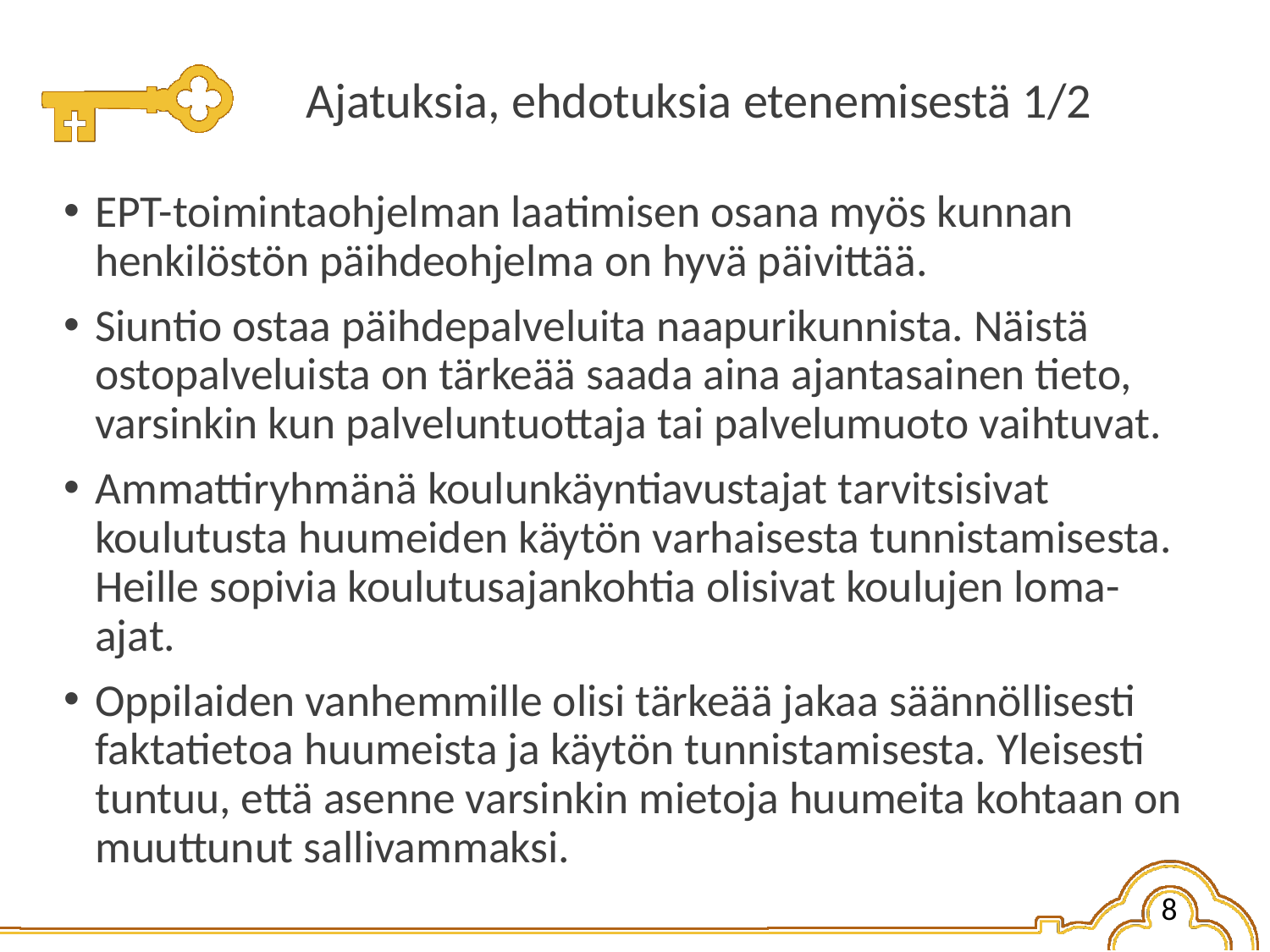

# Ajatuksia, ehdotuksia etenemisestä 1/2
EPT-toimintaohjelman laatimisen osana myös kunnan henkilöstön päihdeohjelma on hyvä päivittää.
Siuntio ostaa päihdepalveluita naapurikunnista. Näistä ostopalveluista on tärkeää saada aina ajantasainen tieto, varsinkin kun palveluntuottaja tai palvelumuoto vaihtuvat.
Ammattiryhmänä koulunkäyntiavustajat tarvitsisivat koulutusta huumeiden käytön varhaisesta tunnistamisesta. Heille sopivia koulutusajankohtia olisivat koulujen loma-ajat.
Oppilaiden vanhemmille olisi tärkeää jakaa säännöllisesti faktatietoa huumeista ja käytön tunnistamisesta. Yleisesti tuntuu, että asenne varsinkin mietoja huumeita kohtaan on muuttunut sallivammaksi.

8